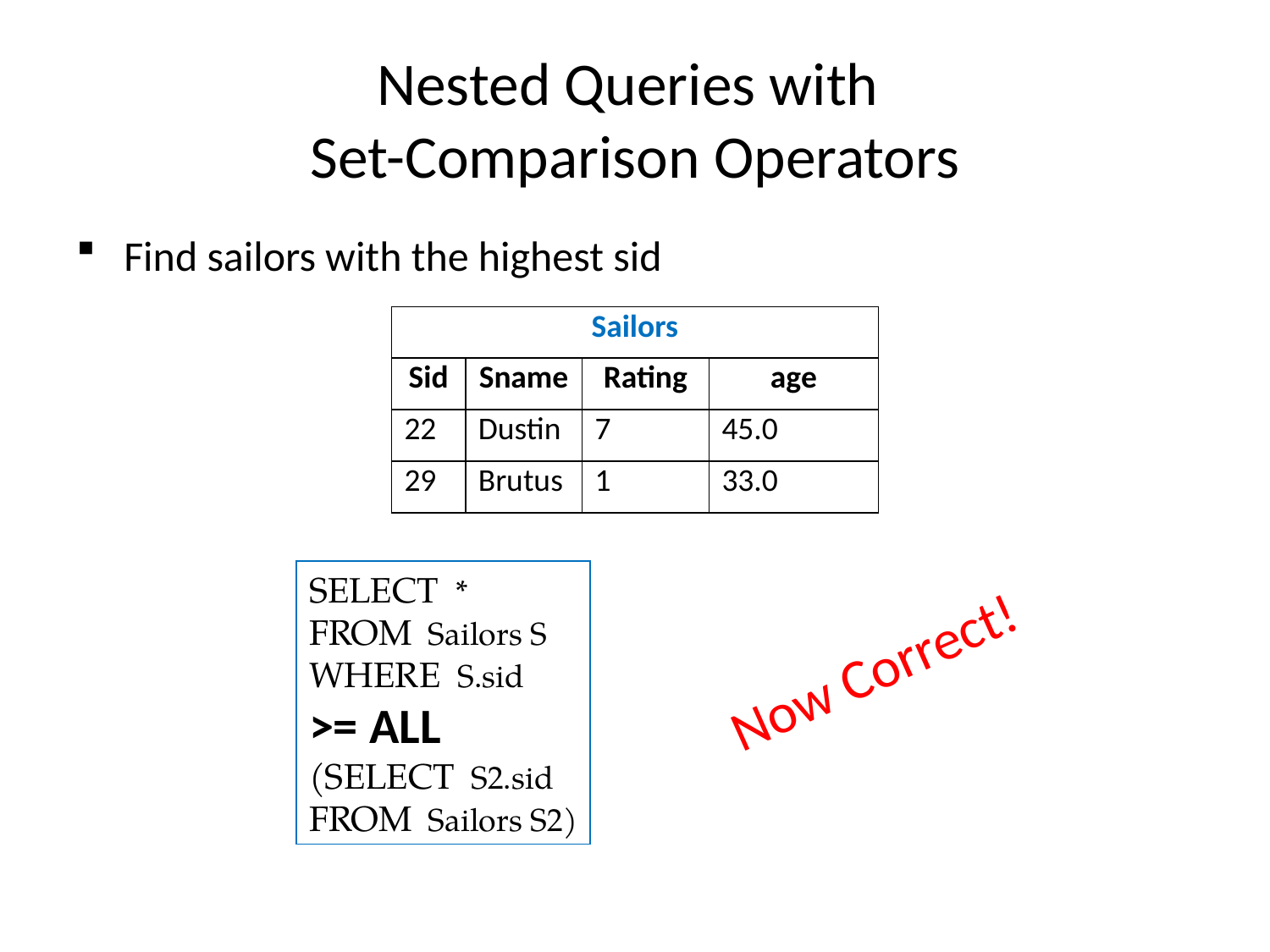

# Nested Queries with Set-Comparison Operators
Find sailors with the highest sid

| Sailors |  |  |  |
| --- | --- | --- | --- |
| Sid | Sname | Rating | age |
| 22 | Dustin | 7 | 45.0 |
| 29 | Brutus | 1 | 33.0 |
SELECT  *
FROM  Sailors S
WHERE  S.sid
>= ALL
(SELECT  S2.sid
FROM  Sailors S2)
Now Correct!